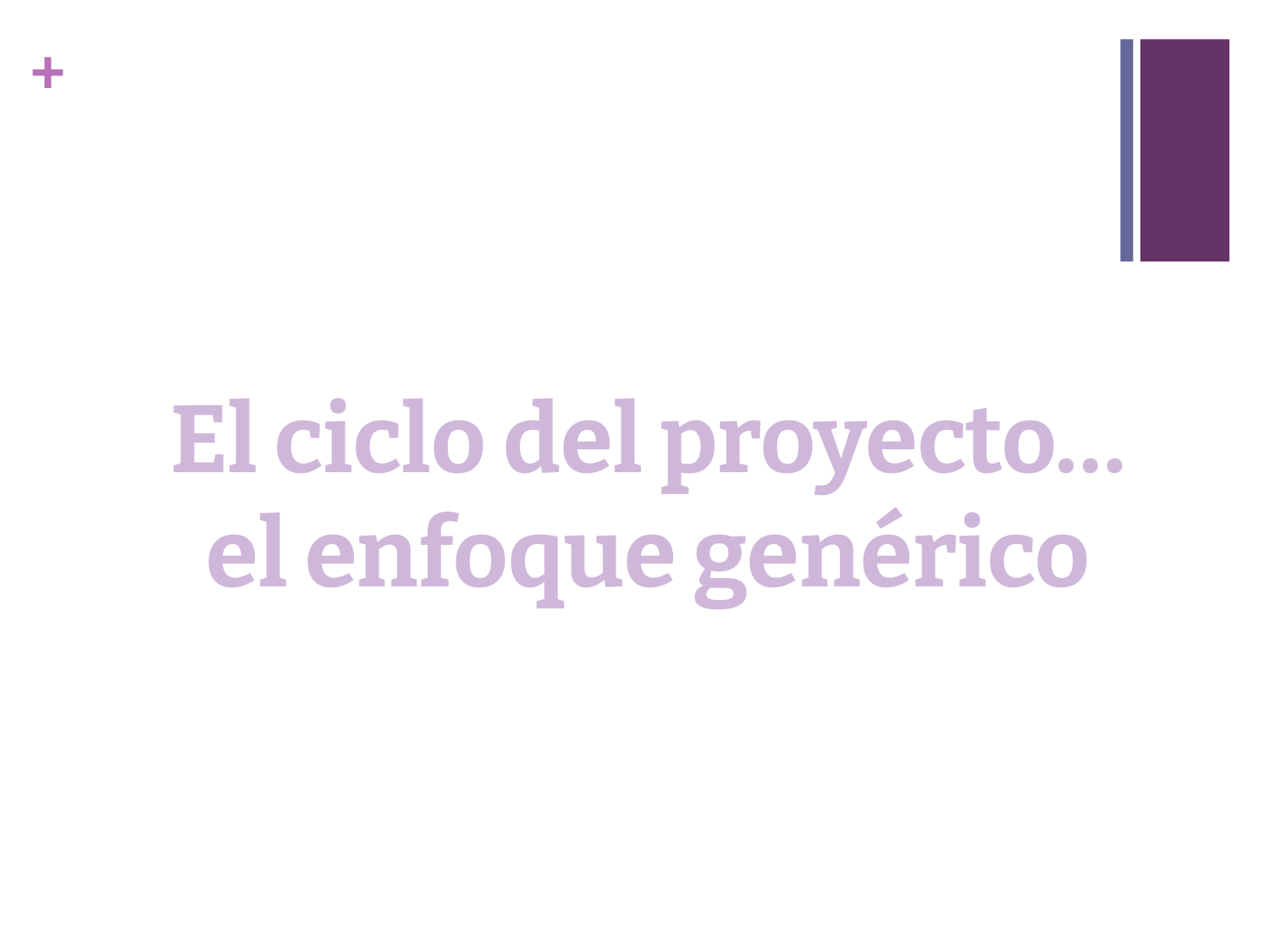

El ciclo del proyecto…
el enfoque genérico